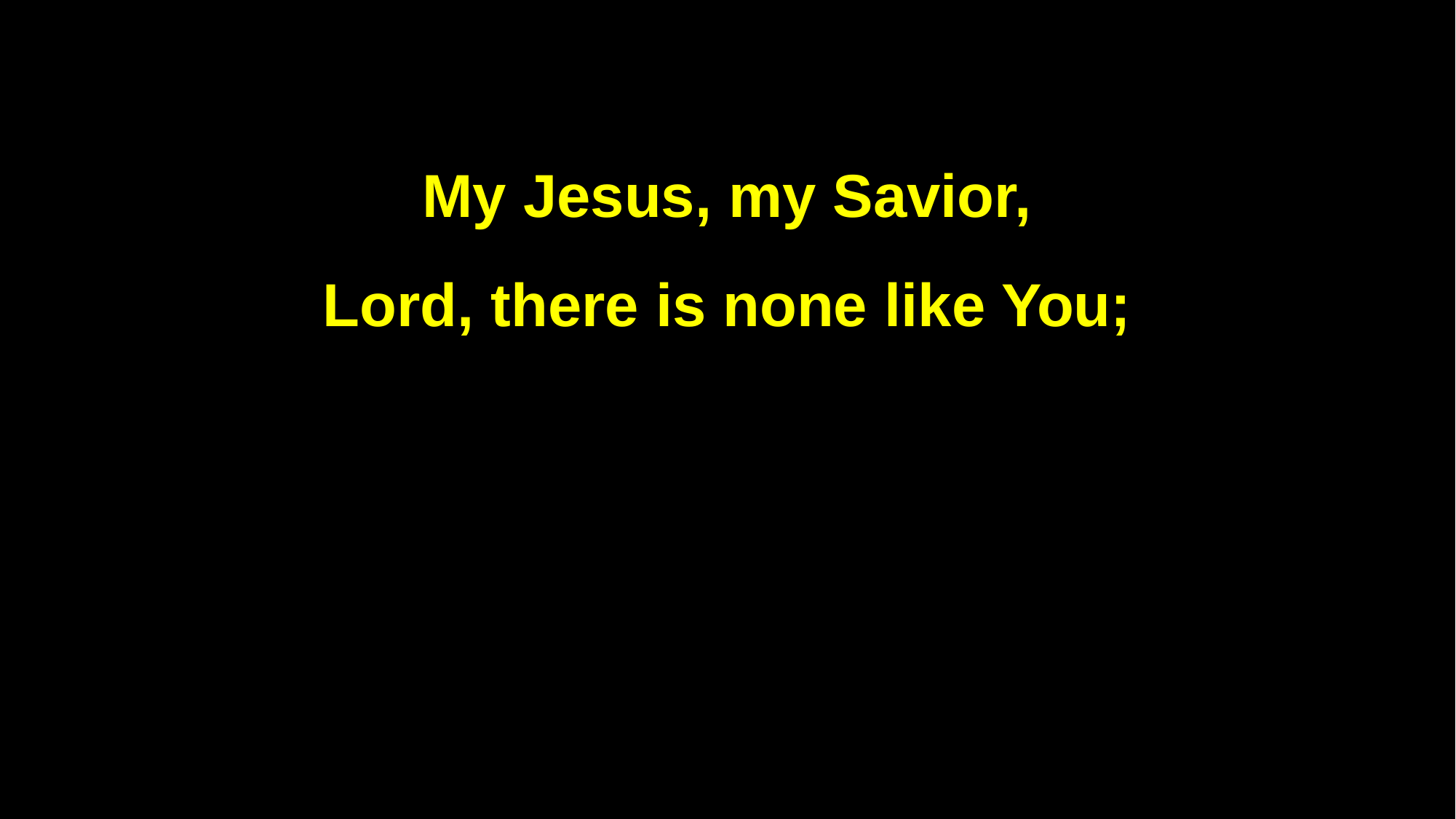

My Jesus, my Savior,
Lord, there is none like You;